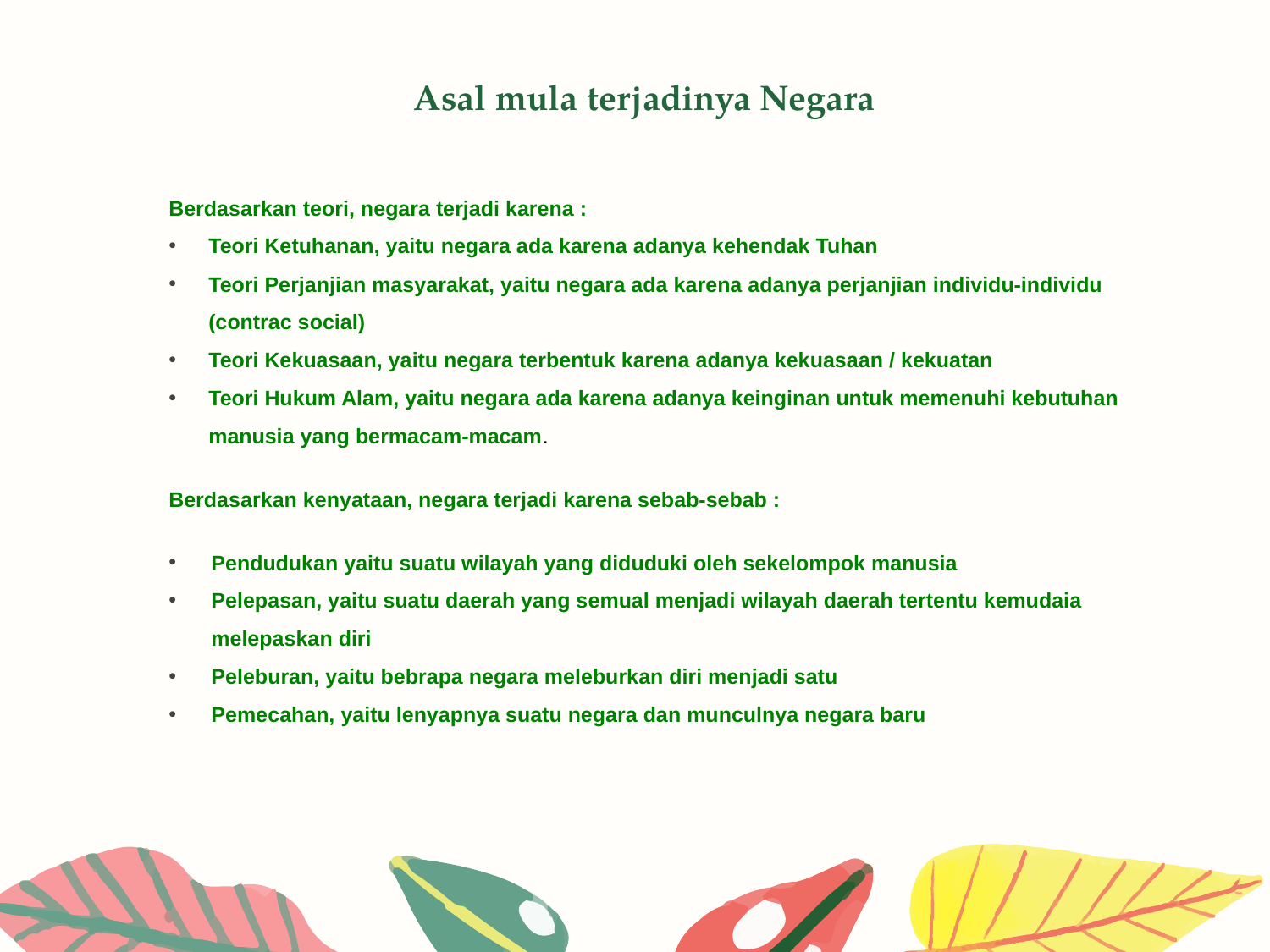

# Asal mula terjadinya Negara
Berdasarkan teori, negara terjadi karena :
Teori Ketuhanan, yaitu negara ada karena adanya kehendak Tuhan
Teori Perjanjian masyarakat, yaitu negara ada karena adanya perjanjian individu-individu (contrac social)
Teori Kekuasaan, yaitu negara terbentuk karena adanya kekuasaan / kekuatan
Teori Hukum Alam, yaitu negara ada karena adanya keinginan untuk memenuhi kebutuhan manusia yang bermacam-macam.

Berdasarkan kenyataan, negara terjadi karena sebab-sebab :

Pendudukan yaitu suatu wilayah yang diduduki oleh sekelompok manusia
Pelepasan, yaitu suatu daerah yang semual menjadi wilayah daerah tertentu kemudaia melepaskan diri
Peleburan, yaitu bebrapa negara meleburkan diri menjadi satu
Pemecahan, yaitu lenyapnya suatu negara dan munculnya negara baru